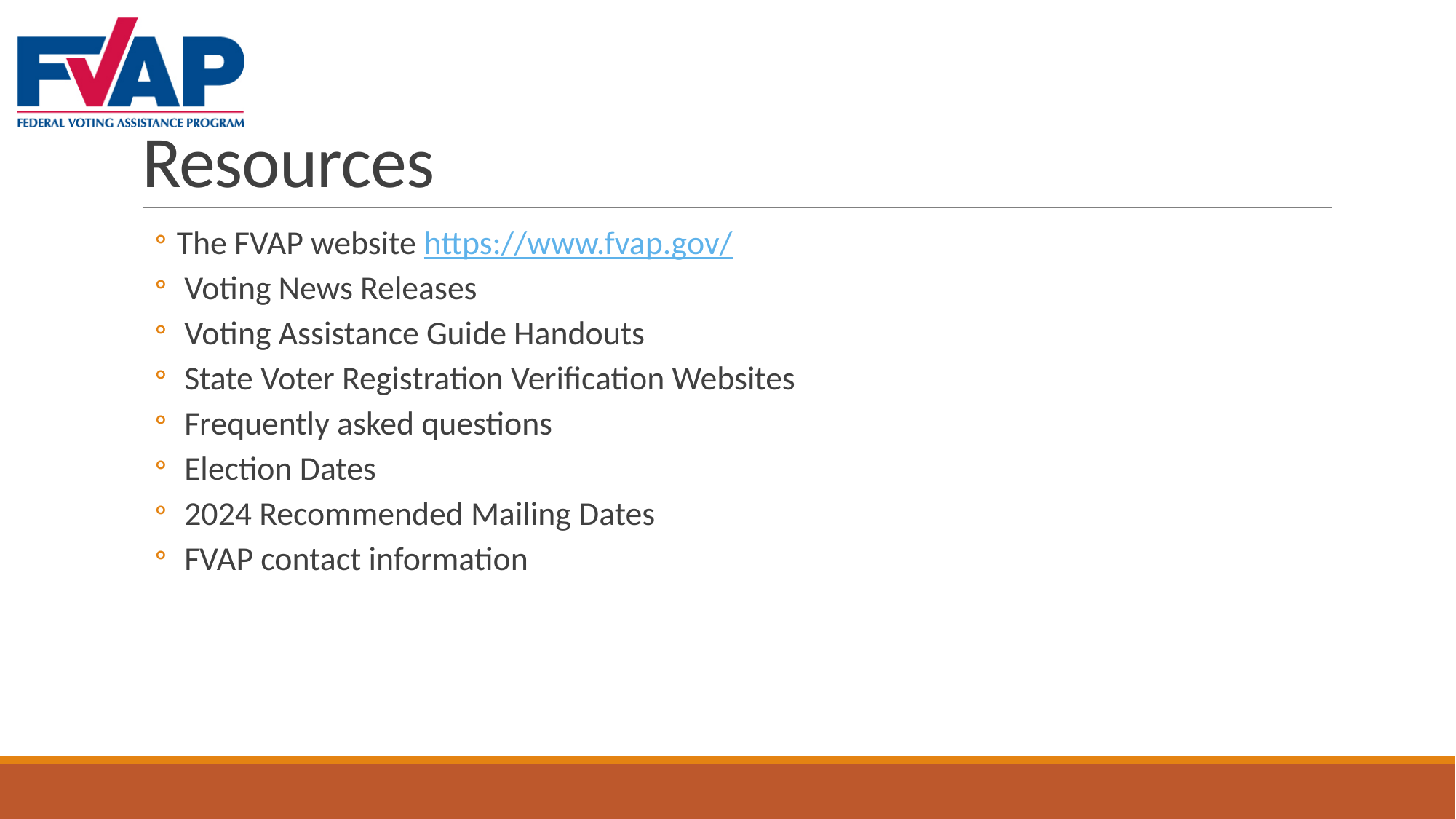

# Resources
The FVAP website https://www.fvap.gov/
 Voting News Releases
 Voting Assistance Guide Handouts
 State Voter Registration Verification Websites
 Frequently asked questions
 Election Dates
 2024 Recommended Mailing Dates
 FVAP contact information